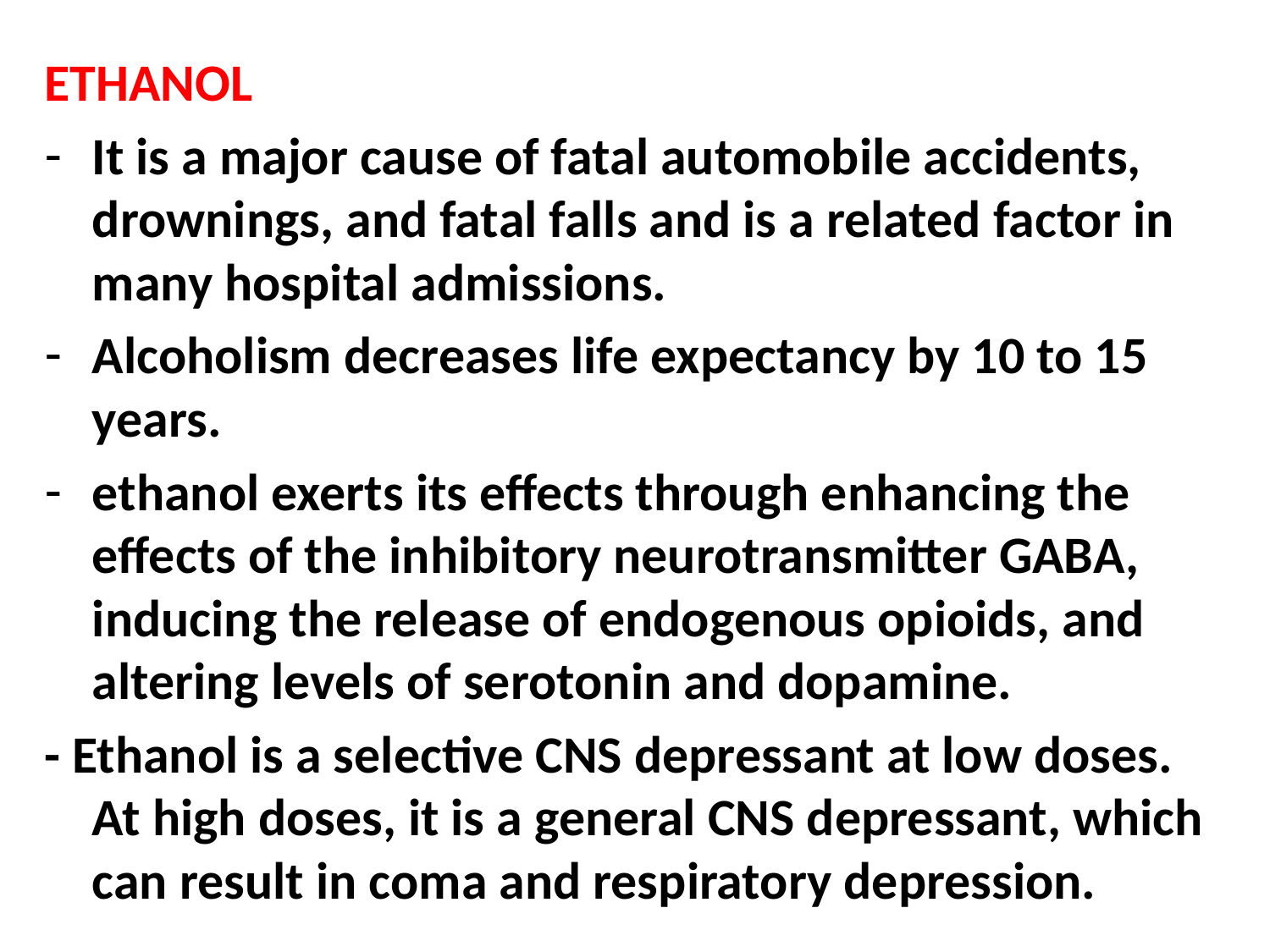

ETHANOL
It is a major cause of fatal automobile accidents, drownings, and fatal falls and is a related factor in many hospital admissions.
Alcoholism decreases life expectancy by 10 to 15 years.
ethanol exerts its effects through enhancing the effects of the inhibitory neurotransmitter GABA, inducing the release of endogenous opioids, and altering levels of serotonin and dopamine.
- Ethanol is a selective CNS depressant at low doses. At high doses, it is a general CNS depressant, which can result in coma and respiratory depression.